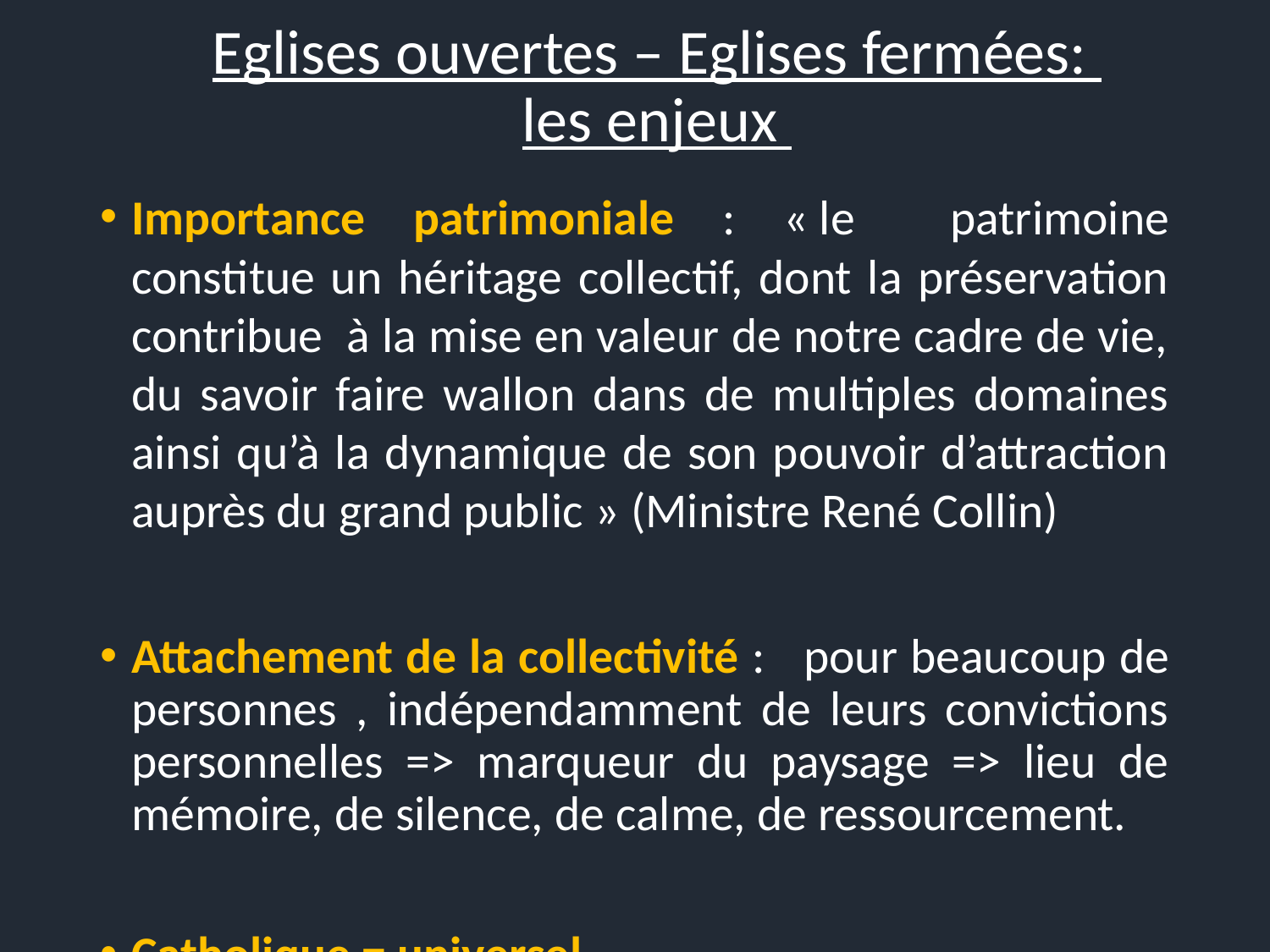

# Eglises ouvertes – Eglises fermées: les enjeux
Importance patrimoniale : « le  patrimoine constitue un héritage collectif, dont la préservation contribue  à la mise en valeur de notre cadre de vie, du savoir faire wallon dans de multiples domaines ainsi qu’à la dynamique de son pouvoir d’attraction auprès du grand public » (Ministre René Collin)

Attachement de la collectivité :   pour beaucoup de personnes , indépendamment de leurs convictions personnelles => marqueur du paysage => lieu de mémoire, de silence, de calme, de ressourcement.

Catholique = universel